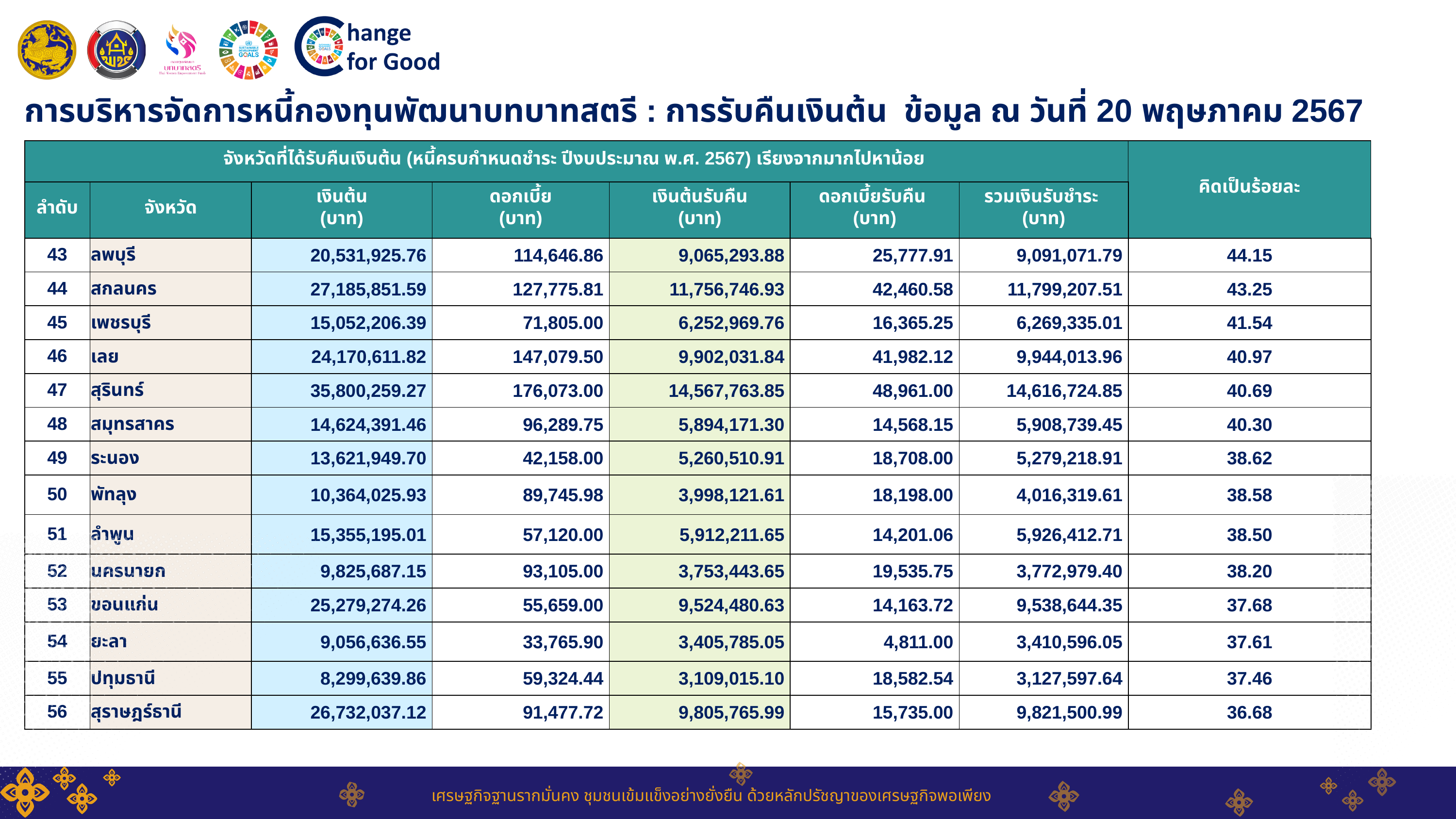

การบริหารจัดการหนี้กองทุนพัฒนาบทบาทสตรี : การรับคืนเงินต้น  ข้อมูล ณ วันที่ 20 พฤษภาคม 2567
| จังหวัดที่ได้รับคืนเงินต้น (หนี้ครบกำหนดชำระ ปีงบประมาณ พ.ศ. 2567) เรียงจากมากไปหาน้อย | จังหวัดที่ได้รับคืนเงินต้น (หนี้ครบกำหนดชำระ ปีงบประมาณ พ.ศ. 2567) เรียงจากมากไปหาน้อย | จังหวัดที่ได้รับคืนเงินต้น (หนี้ครบกำหนดชำระ ปีงบประมาณ พ.ศ. 2567) เรียงจากมากไปหาน้อย | จังหวัดที่ได้รับคืนเงินต้น (หนี้ครบกำหนดชำระ ปีงบประมาณ พ.ศ. 2567) เรียงจากมากไปหาน้อย | จังหวัดที่ได้รับคืนเงินต้น (หนี้ครบกำหนดชำระ ปีงบประมาณ พ.ศ. 2567) เรียงจากมากไปหาน้อย | จังหวัดที่ได้รับคืนเงินต้น (หนี้ครบกำหนดชำระ ปีงบประมาณ พ.ศ. 2567) เรียงจากมากไปหาน้อย | จังหวัดที่ได้รับคืนเงินต้น (หนี้ครบกำหนดชำระ ปีงบประมาณ พ.ศ. 2567) เรียงจากมากไปหาน้อย | คิดเป็นร้อยละ |
| --- | --- | --- | --- | --- | --- | --- | --- |
| ลำดับ | จังหวัด | เงินต้น (บาท) | ดอกเบี้ย (บาท) | เงินต้นรับคืน (บาท) | ดอกเบี้ยรับคืน (บาท) | รวมเงินรับชำระ (บาท) |  |
| 43 | ลพบุรี | 20,531,925.76 | 114,646.86 | 9,065,293.88 | 25,777.91 | 9,091,071.79 | 44.15 |
| 44 | สกลนคร | 27,185,851.59 | 127,775.81 | 11,756,746.93 | 42,460.58 | 11,799,207.51 | 43.25 |
| 45 | เพชรบุรี | 15,052,206.39 | 71,805.00 | 6,252,969.76 | 16,365.25 | 6,269,335.01 | 41.54 |
| 46 | เลย | 24,170,611.82 | 147,079.50 | 9,902,031.84 | 41,982.12 | 9,944,013.96 | 40.97 |
| 47 | สุรินทร์ | 35,800,259.27 | 176,073.00 | 14,567,763.85 | 48,961.00 | 14,616,724.85 | 40.69 |
| 48 | สมุทรสาคร | 14,624,391.46 | 96,289.75 | 5,894,171.30 | 14,568.15 | 5,908,739.45 | 40.30 |
| 49 | ระนอง | 13,621,949.70 | 42,158.00 | 5,260,510.91 | 18,708.00 | 5,279,218.91 | 38.62 |
| 50 | พัทลุง | 10,364,025.93 | 89,745.98 | 3,998,121.61 | 18,198.00 | 4,016,319.61 | 38.58 |
| 51 | ลำพูน | 15,355,195.01 | 57,120.00 | 5,912,211.65 | 14,201.06 | 5,926,412.71 | 38.50 |
| 52 | นครนายก | 9,825,687.15 | 93,105.00 | 3,753,443.65 | 19,535.75 | 3,772,979.40 | 38.20 |
| 53 | ขอนแก่น | 25,279,274.26 | 55,659.00 | 9,524,480.63 | 14,163.72 | 9,538,644.35 | 37.68 |
| 54 | ยะลา | 9,056,636.55 | 33,765.90 | 3,405,785.05 | 4,811.00 | 3,410,596.05 | 37.61 |
| 55 | ปทุมธานี | 8,299,639.86 | 59,324.44 | 3,109,015.10 | 18,582.54 | 3,127,597.64 | 37.46 |
| 56 | สุราษฎร์ธานี | 26,732,037.12 | 91,477.72 | 9,805,765.99 | 15,735.00 | 9,821,500.99 | 36.68 |

เศรษฐกิจฐานรากมั่นคง ชุมชนเข้มแข็งอย่างยั่งยืน ด้วยหลักปรัชญาของเศรษฐกิจพอเพียง